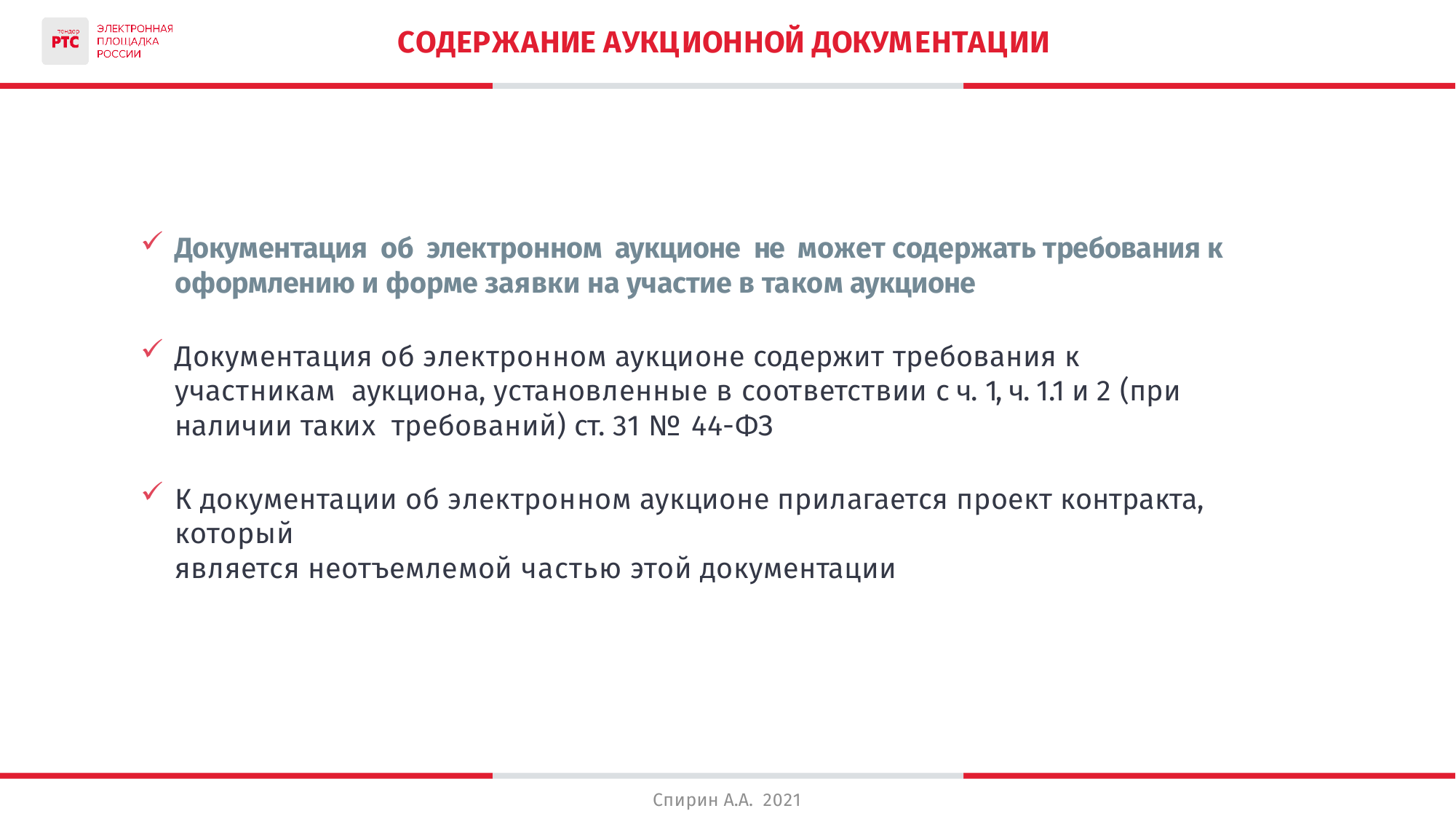

# СОДЕРЖАНИЕ АУКЦИОННОЙ ДОКУМЕНТАЦИИ
Документация об электронном аукционе не может содержать требования к  оформлению и форме заявки на участие в таком аукционе

Документация об электронном аукционе содержит требования к участникам  аукциона, установленные в соответствии с ч. 1, ч. 1.1 и 2 (при наличии таких  требований) ст. 31 № 44-ФЗ

К документации об электронном аукционе прилагается проект контракта, который
является неотъемлемой частью этой документации
Спирин А.А.  2021